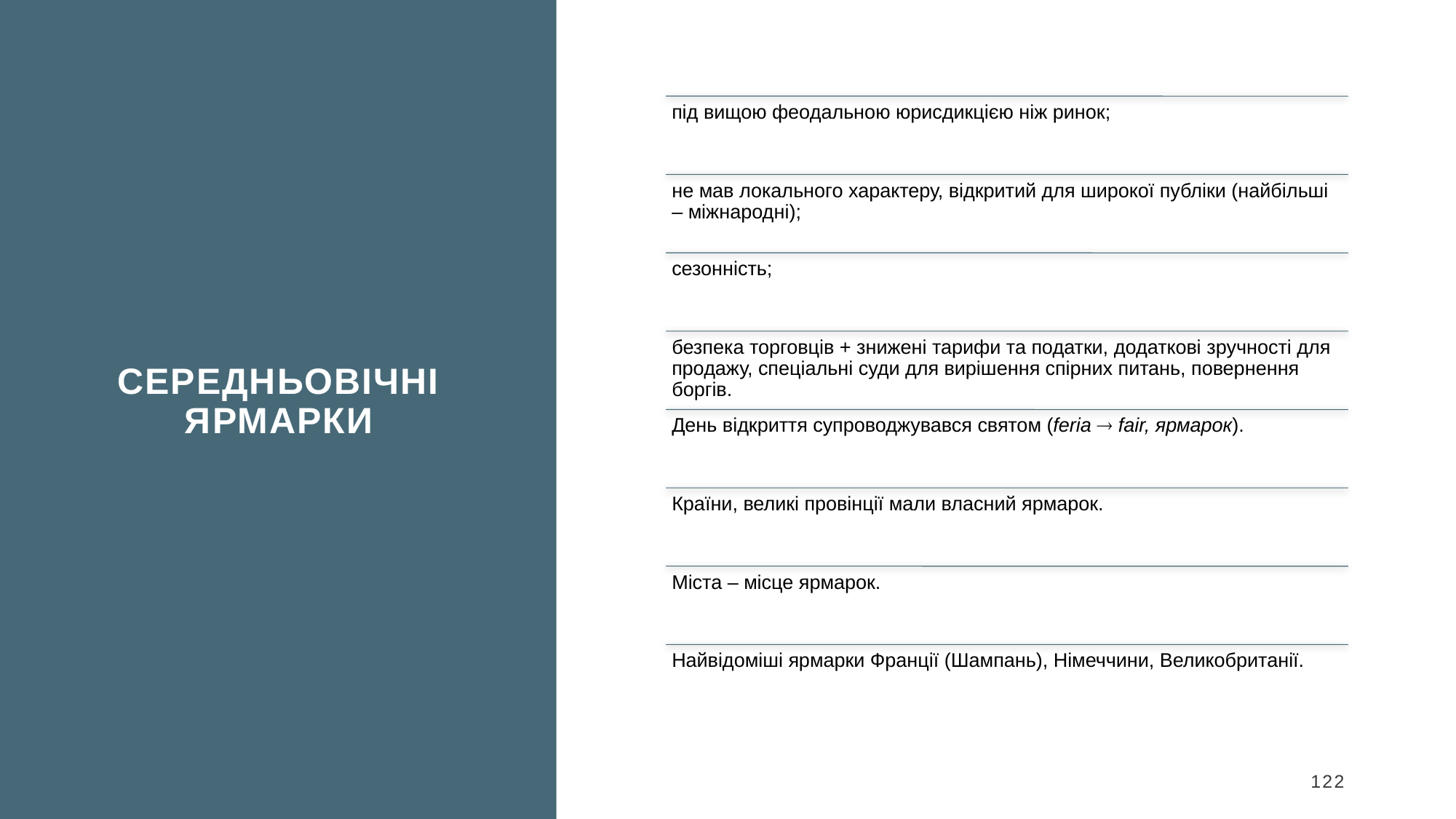

Середньовічні ярмарки
під вищою феодальною юрисдикцією ніж ринок;
не мав локального характеру, відкритий для широкої публіки (найбільші – міжнародні);
сезонність;
безпека торговців + знижені тарифи та податки, додаткові зручності для продажу, спеціальні суди для вирішення спірних питань, повернення боргів.
День відкриття супроводжувався святом (feria → fair, ярмарок).
Країни, великі провінції мали власний ярмарок.
Міста – місце ярмарок.
Найвідоміші ярмарки Франції (Шампань), Німеччини, Великобританії.
122